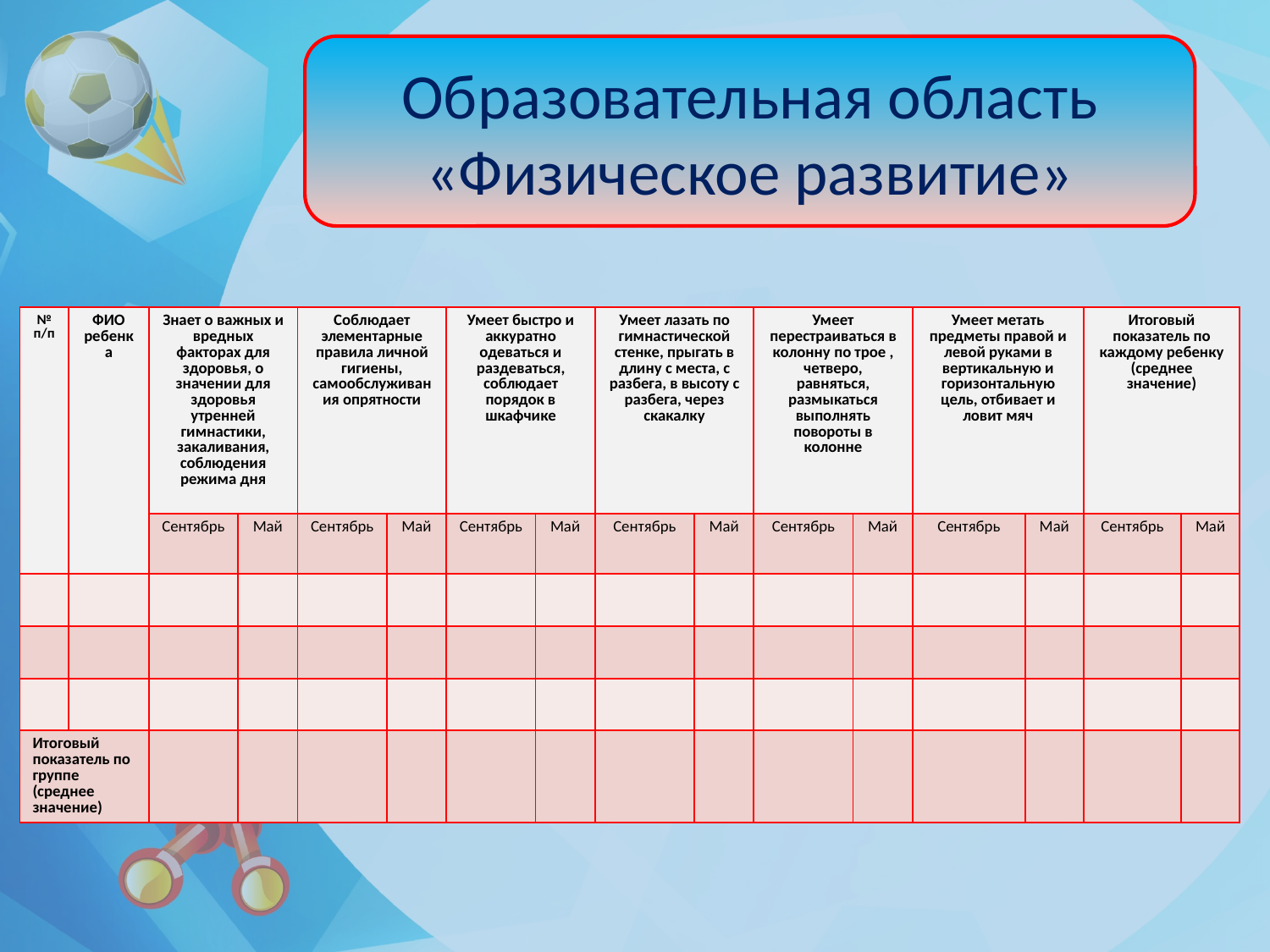

#
Образовательная область «Физическое развитие»
| № п/п | ФИО ребенка | Знает о важных и вредных факторах для здоровья, о значении для здоровья утренней гимнастики, закаливания, соблюдения режима дня |  | Соблюдает элементарные правила личной гигиены, самообслуживания опрятности |  | Умеет быстро и аккуратно одеваться и раздеваться, соблюдает порядок в шкафчике |  | Умеет лазать по гимнастической стенке, прыгать в длину с места, с разбега, в высоту с разбега, через скакалку |  | Умеет перестраиваться в колонну по трое , четверо, равняться, размыкаться выполнять повороты в колонне |  | Умеет метать предметы правой и левой руками в вертикальную и горизонтальную цель, отбивает и ловит мяч |  | Итоговый показатель по каждому ребенку (среднее значение) |  |
| --- | --- | --- | --- | --- | --- | --- | --- | --- | --- | --- | --- | --- | --- | --- | --- |
|  |  | Сентябрь | Май | Сентябрь | Май | Сентябрь | Май | Сентябрь | Май | Сентябрь | Май | Сентябрь | Май | Сентябрь | Май |
|  |  |  |  |  |  |  |  |  |  |  |  |  |  |  |  |
|  |  |  |  |  |  |  |  |  |  |  |  |  |  |  |  |
|  |  |  |  |  |  |  |  |  |  |  |  |  |  |  |  |
| Итоговый показатель по группе (среднее значение) |  |  |  |  |  |  |  |  |  |  |  |  |  |  |  |